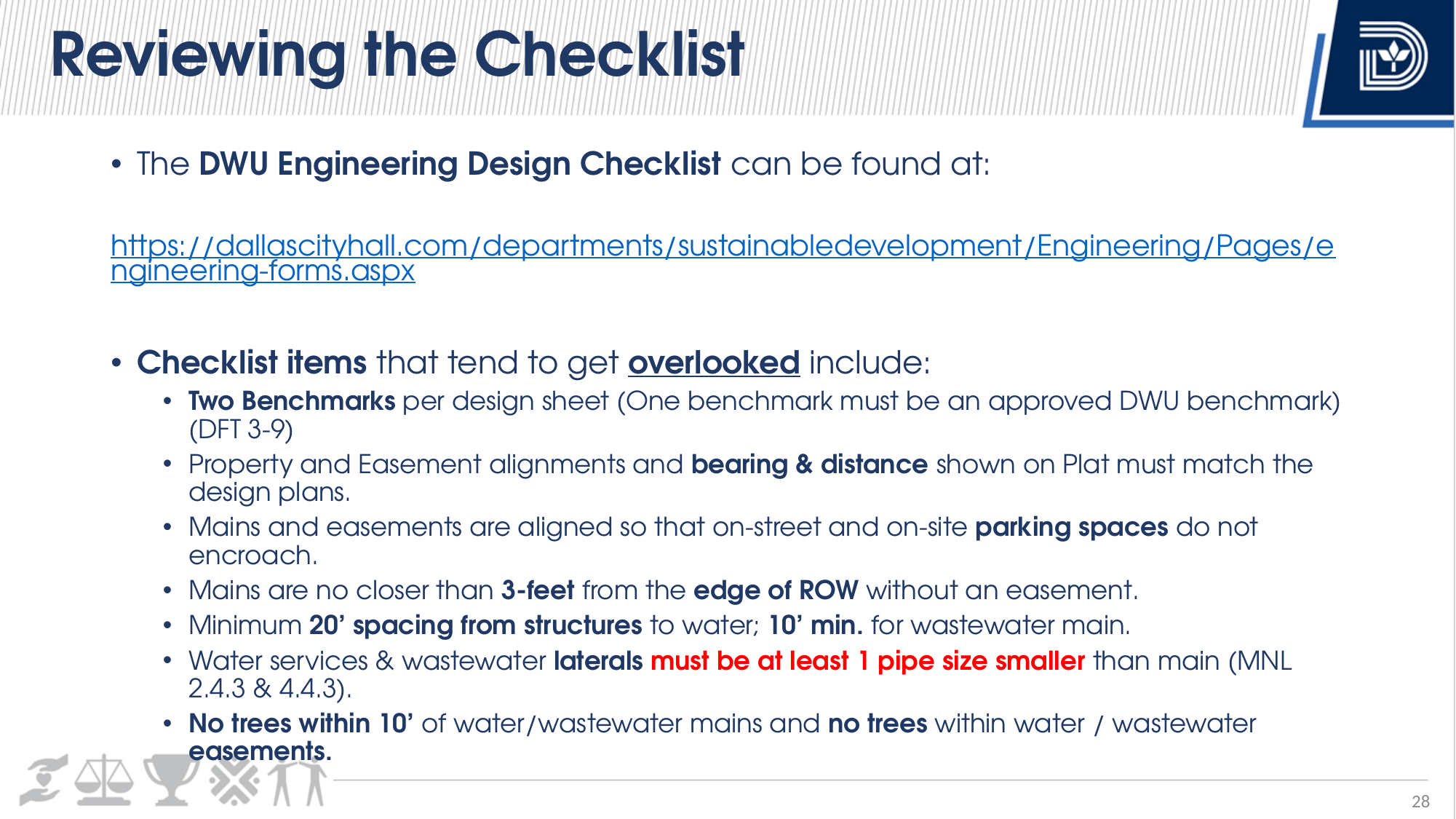

# Reviewing the Checklist
The DWU Engineering Design Checklist can be found at:
 https://dallascityhall.com/departments/sustainabledevelopment/Engineering/Pages/engineering-forms.aspx

Checklist items that tend to get overlooked include:
Two Benchmarks per design sheet (One benchmark must be an approved DWU benchmark) (DFT 3-9)
Property and Easement alignments and bearing & distance shown on Plat must match the design plans.
Mains and easements are aligned so that on-street and on-site parking spaces do not encroach.
Mains are no closer than 3-feet from the edge of ROW without an easement.
Minimum 20’ spacing from structures to water; 10’ min. for wastewater main.
Water services & wastewater laterals must be at least 1 pipe size smaller than main (MNL 2.4.3 & 4.4.3).
No trees within 10’ of water/wastewater mains and no trees within water / wastewater easements.

28